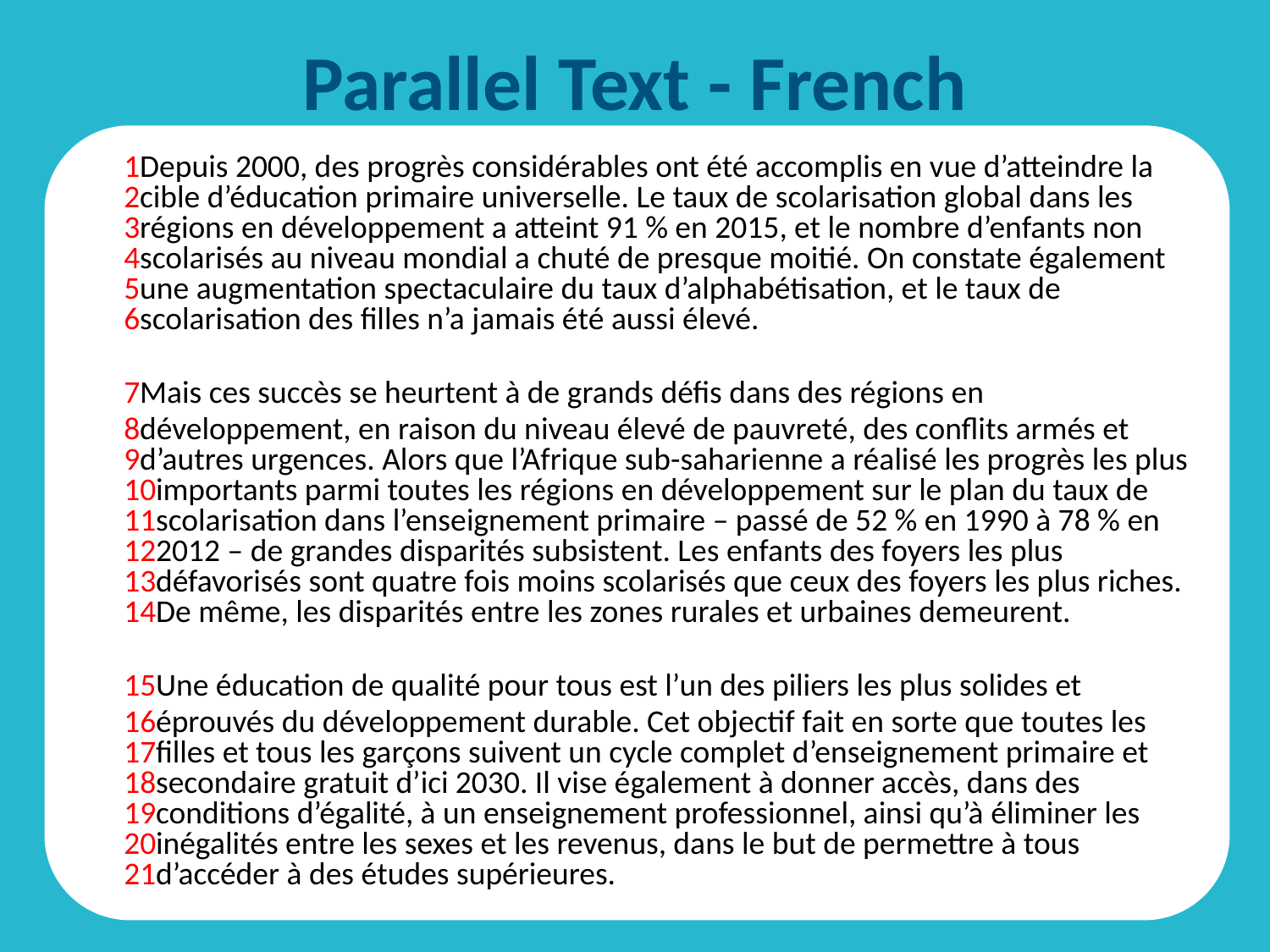

# Parallel Text - French

	1Depuis 2000, des progrès considérables ont été accomplis en vue d’atteindre la 2cible d’éducation primaire universelle. Le taux de scolarisation global dans les 3régions en développement a atteint 91 % en 2015, et le nombre d’enfants non 4scolarisés au niveau mondial a chuté de presque moitié. On constate également 5une augmentation spectaculaire du taux d’alphabétisation, et le taux de 6scolarisation des filles n’a jamais été aussi élevé.

	7Mais ces succès se heurtent à de grands défis dans des régions en
	8développement, en raison du niveau élevé de pauvreté, des conflits armés et 9d’autres urgences. Alors que l’Afrique sub-saharienne a réalisé les progrès les plus 10importants parmi toutes les régions en développement sur le plan du taux de 11scolarisation dans l’enseignement primaire – passé de 52 % en 1990 à 78 % en 122012 – de grandes disparités subsistent. Les enfants des foyers les plus 13défavorisés sont quatre fois moins scolarisés que ceux des foyers les plus riches. 14De même, les disparités entre les zones rurales et urbaines demeurent.

	15Une éducation de qualité pour tous est l’un des piliers les plus solides et
	16éprouvés du développement durable. Cet objectif fait en sorte que toutes les 17filles et tous les garçons suivent un cycle complet d’enseignement primaire et 18secondaire gratuit d’ici 2030. Il vise également à donner accès, dans des 19conditions d’égalité, à un enseignement professionnel, ainsi qu’à éliminer les 20inégalités entre les sexes et les revenus, dans le but de permettre à tous 21d’accéder à des études supérieures.